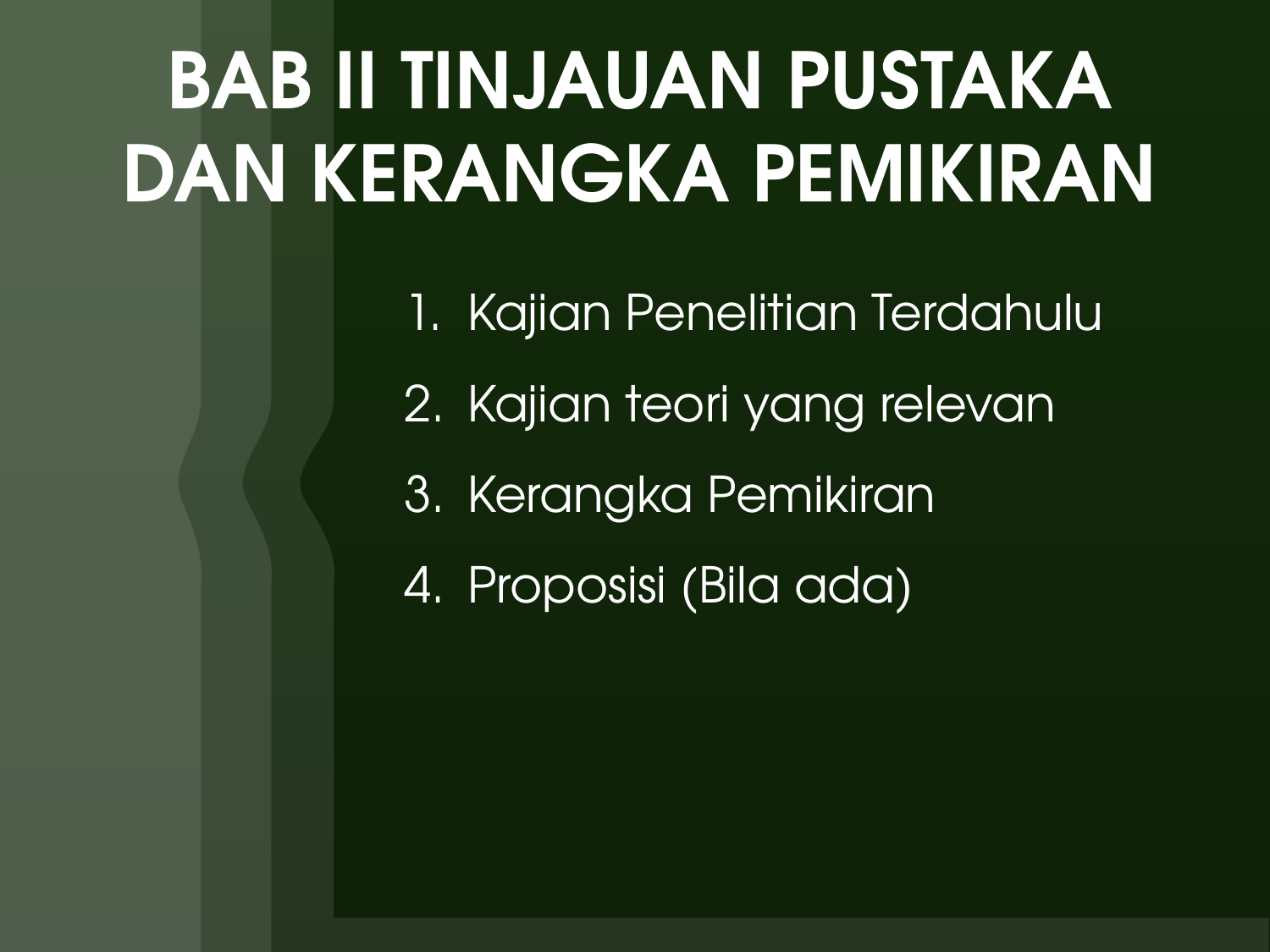

# BAB II TINJAUAN PUSTAKA DAN KERANGKA PEMIKIRAN
Kajian Penelitian Terdahulu
Kajian teori yang relevan
Kerangka Pemikiran
Proposisi (Bila ada)